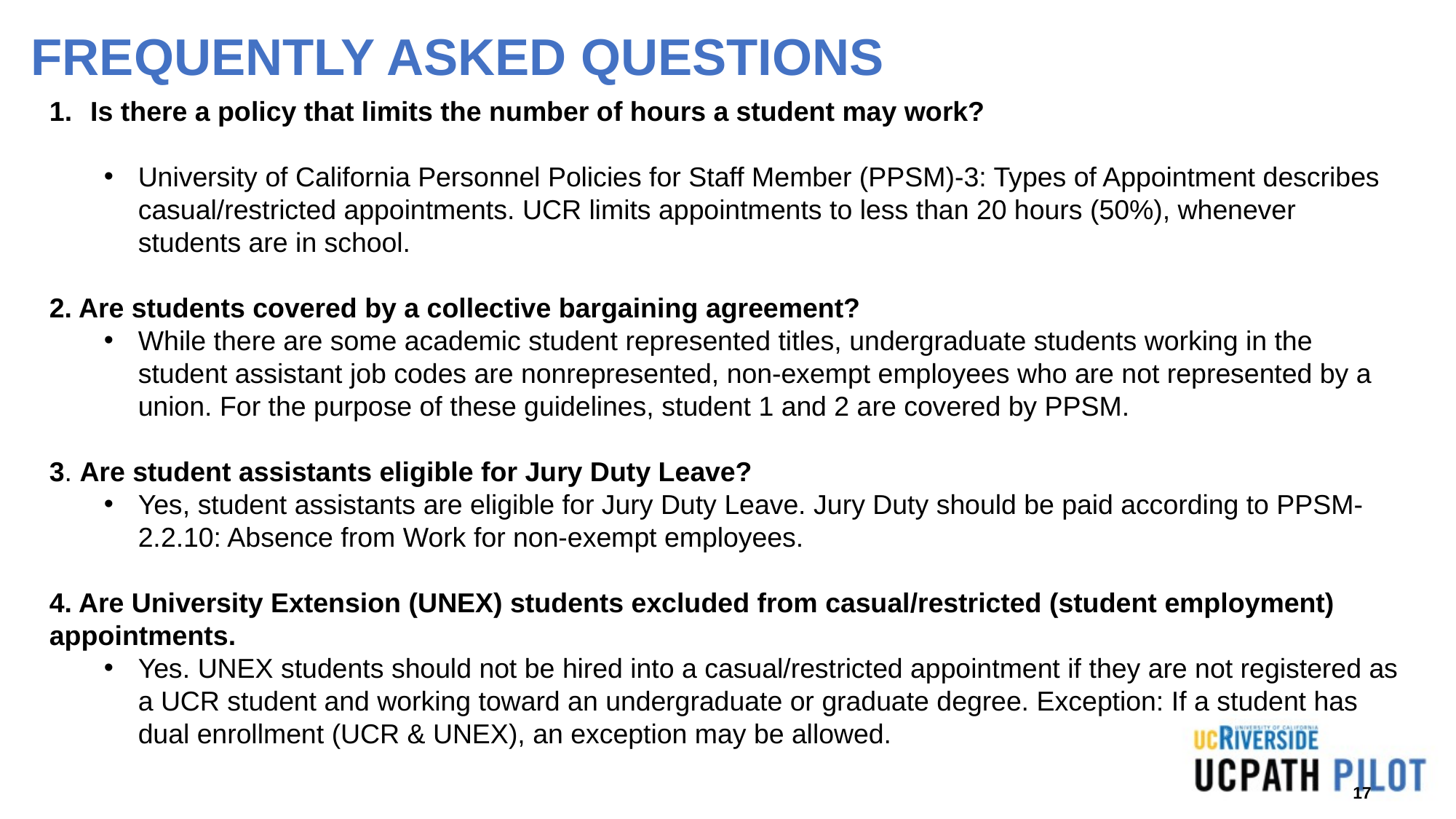

FREQUENTLY ASKED QUESTIONS
Is there a policy that limits the number of hours a student may work?

University of California Personnel Policies for Staff Member (PPSM)-3: Types of Appointment describes casual/restricted appointments. UCR limits appointments to less than 20 hours (50%), whenever students are in school.

2. Are students covered by a collective bargaining agreement?
While there are some academic student represented titles, undergraduate students working in the student assistant job codes are nonrepresented, non-exempt employees who are not represented by a union. For the purpose of these guidelines, student 1 and 2 are covered by PPSM.

3. Are student assistants eligible for Jury Duty Leave?
Yes, student assistants are eligible for Jury Duty Leave. Jury Duty should be paid according to PPSM-2.2.10: Absence from Work for non-exempt employees.

4. Are University Extension (UNEX) students excluded from casual/restricted (student employment) appointments.
Yes. UNEX students should not be hired into a casual/restricted appointment if they are not registered as a UCR student and working toward an undergraduate or graduate degree. Exception: If a student has dual enrollment (UCR & UNEX), an exception may be allowed.
17